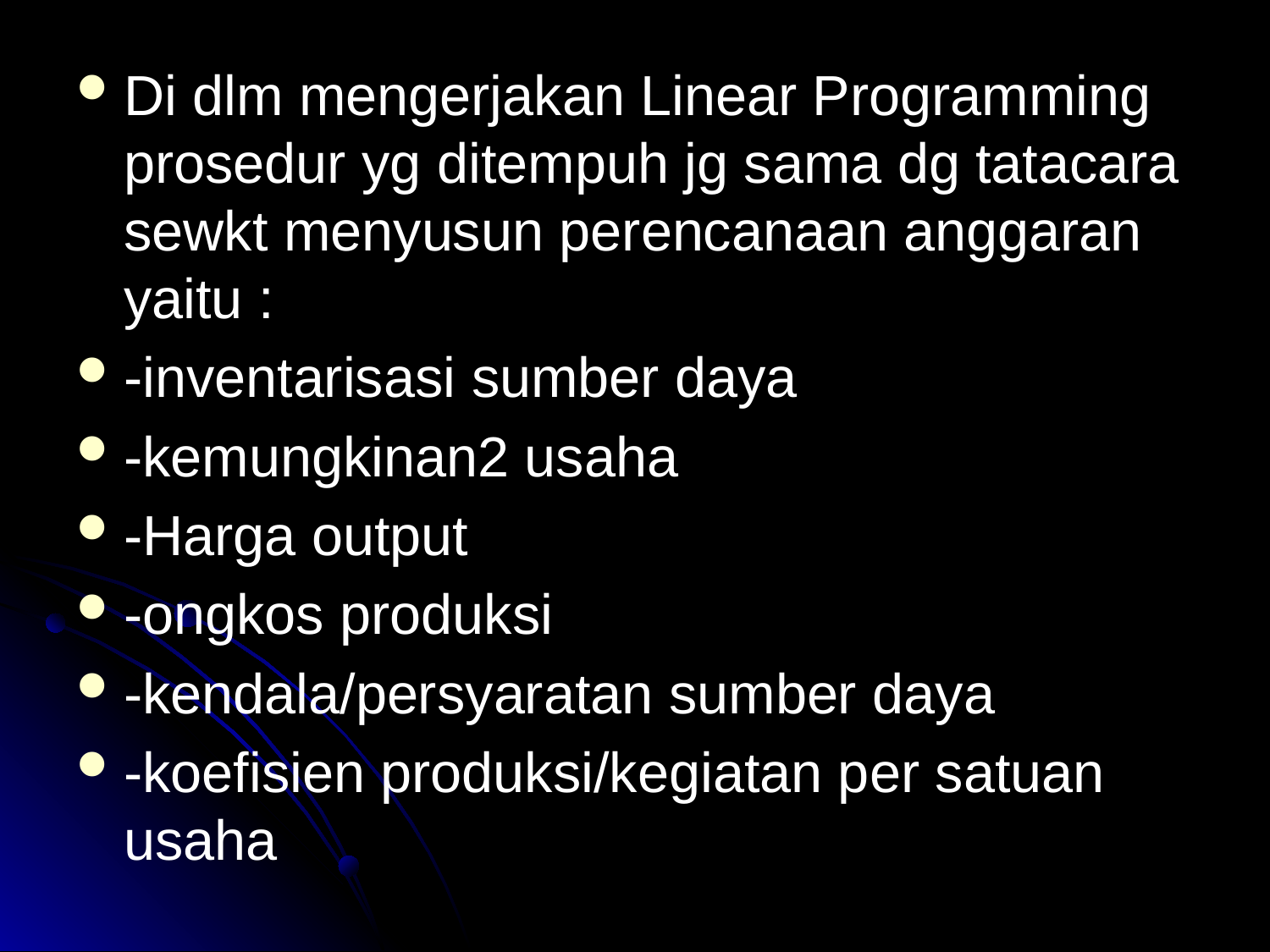

Di dlm mengerjakan Linear Programming prosedur yg ditempuh jg sama dg tatacara sewkt menyusun perencanaan anggaran yaitu :
-inventarisasi sumber daya
-kemungkinan2 usaha
-Harga output
-ongkos produksi
-kendala/persyaratan sumber daya
-koefisien produksi/kegiatan per satuan usaha